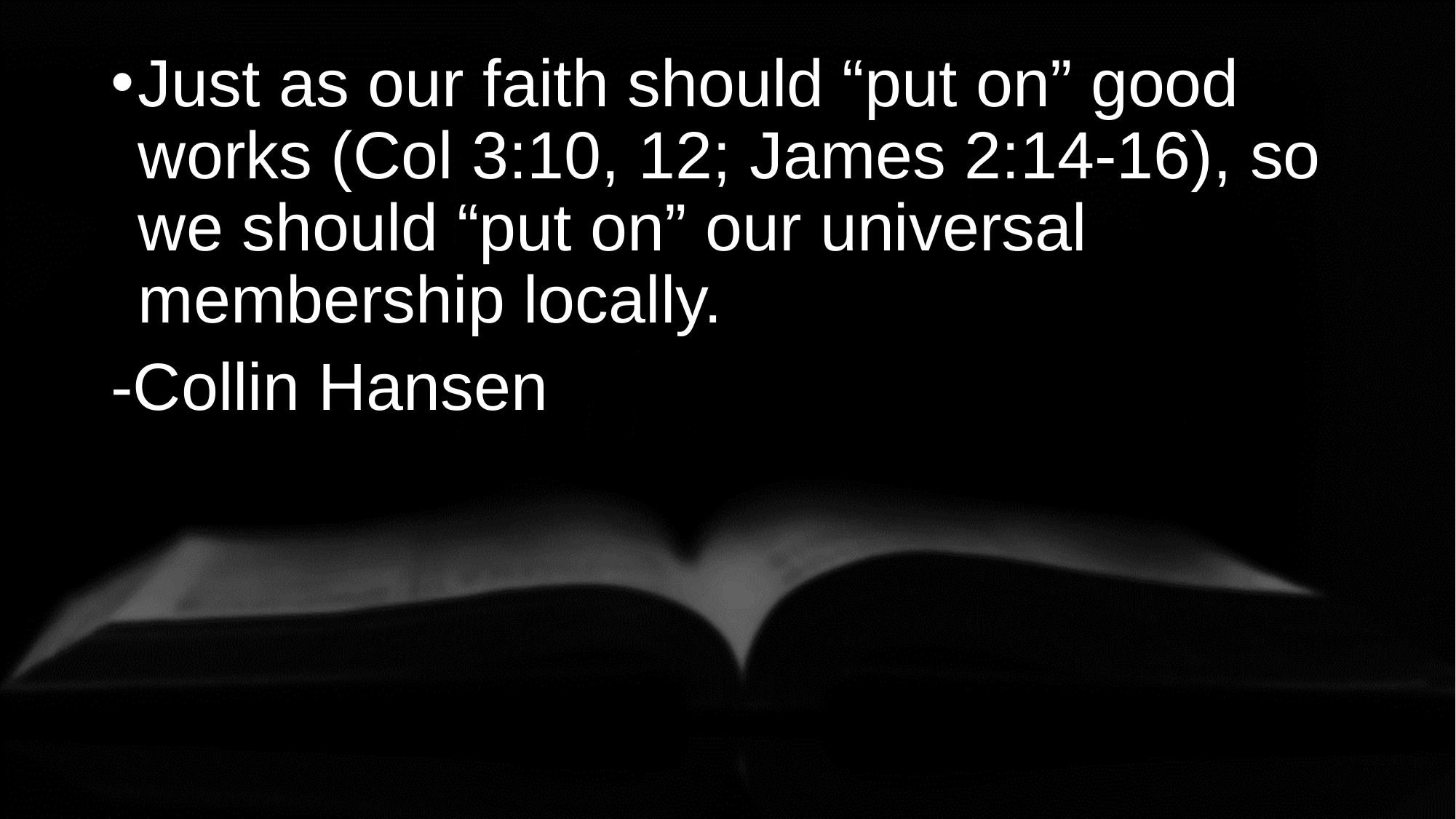

Just as our faith should “put on” good works (Col 3:10, 12; James 2:14-16), so we should “put on” our universal membership locally.
-Collin Hansen